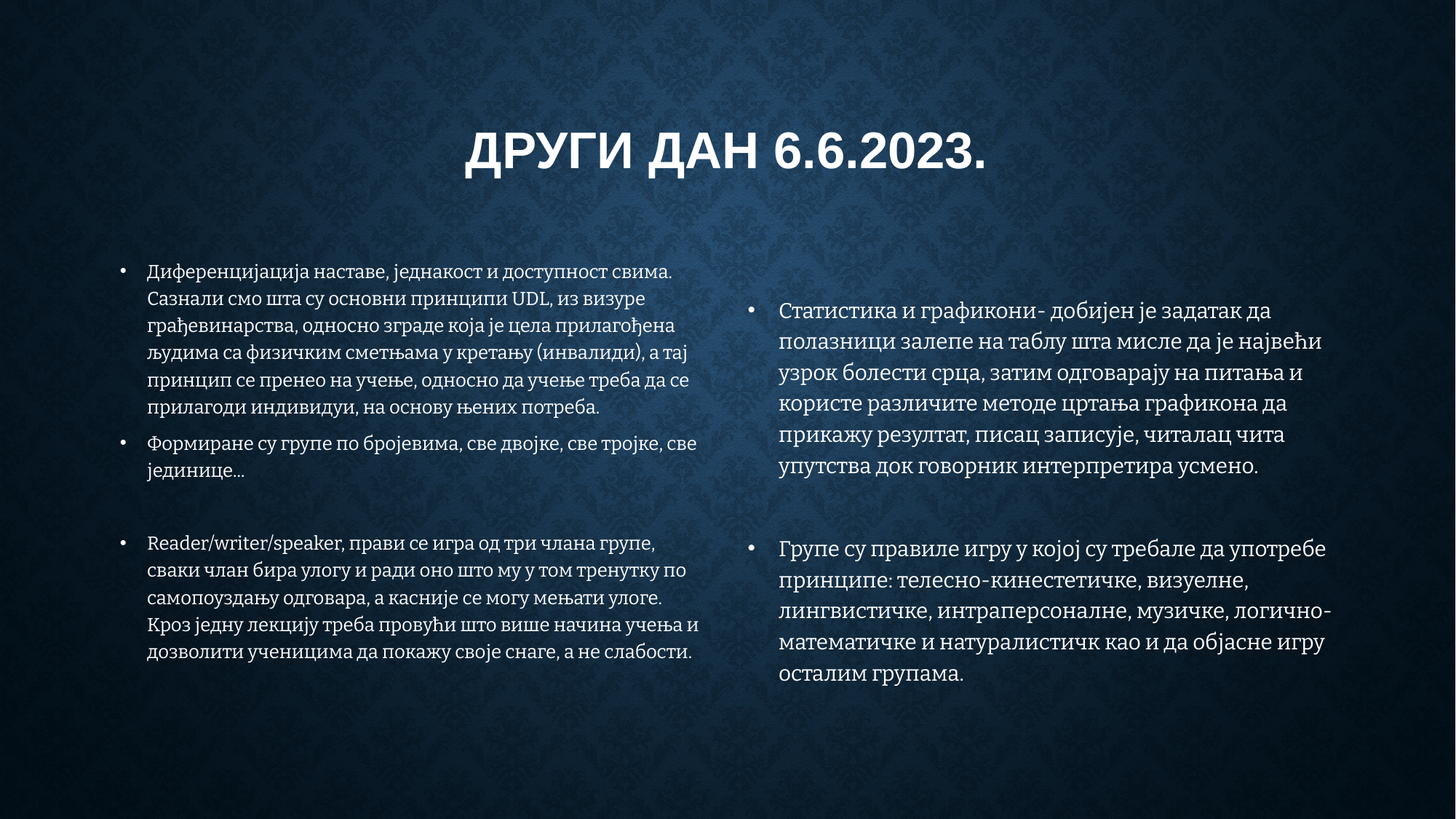

# Други дан 6.6.2023.
Диференцијација наставе, једнакост и доступност свима. Сазнали смо шта су основни принципи UDL, из визуре грађевинарства, односно зграде која је цела прилагођена      људима са физичким сметњама у кретању (инвалиди), а тај принцип се пренео на учење, односно да учење треба да се прилагоди индивидуи, на основу њених потреба.
Формиране су групе по бројевима, све двојке, све тројке, све јединице...

Reader/writer/speaker, прави се игра од три члана групе, сваки члан бира улогу и ради оно што му у том тренутку по самопоуздању одговара, а касније се могу мењати улоге. Кроз једну лекцију треба провући што више начина учења и дозволити ученицима да покажу своје снаге, а не слабости.

Статистика и графикони- добијен је задатак да полазници залепе на таблу шта мисле да је највећи узрок болести срца, затим одговарају на питања и користе различите методе цртања графикона да прикажу резултат, писац записује, читалац чита упутства док говорник интерпретира усмено.

Групе су правиле игру у којој су требале да употребе принципе: телесно-кинестетичке, визуелне, лингвистичке, интраперсоналне, музичке, логично-математичке и натуралистичк као и да објасне игру осталим групама.